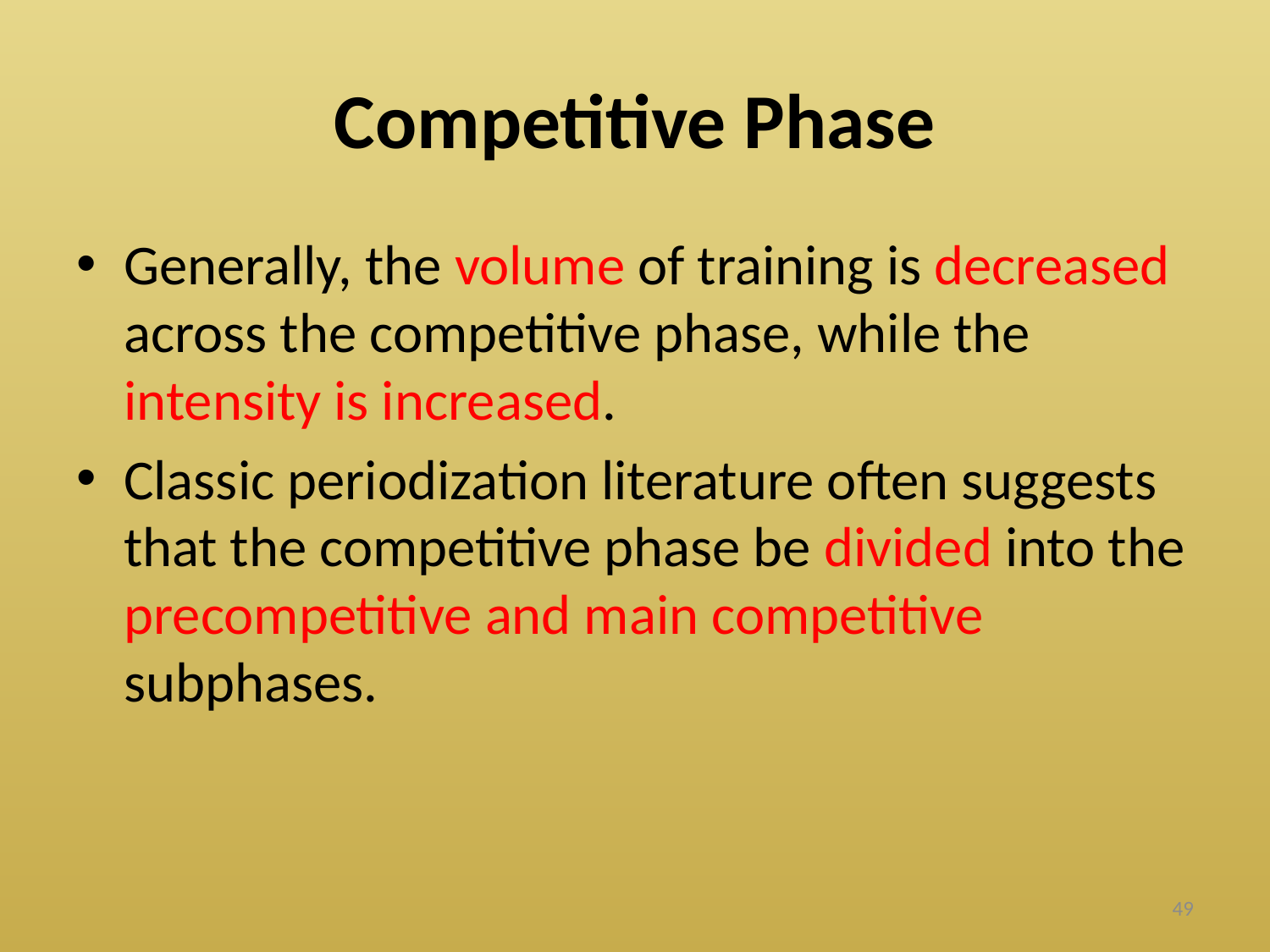

# Competitive Phase
Generally, the volume of training is decreased across the competitive phase, while the intensity is increased.
Classic periodization literature often suggests that the competitive phase be divided into the precompetitive and main competitive subphases.

49